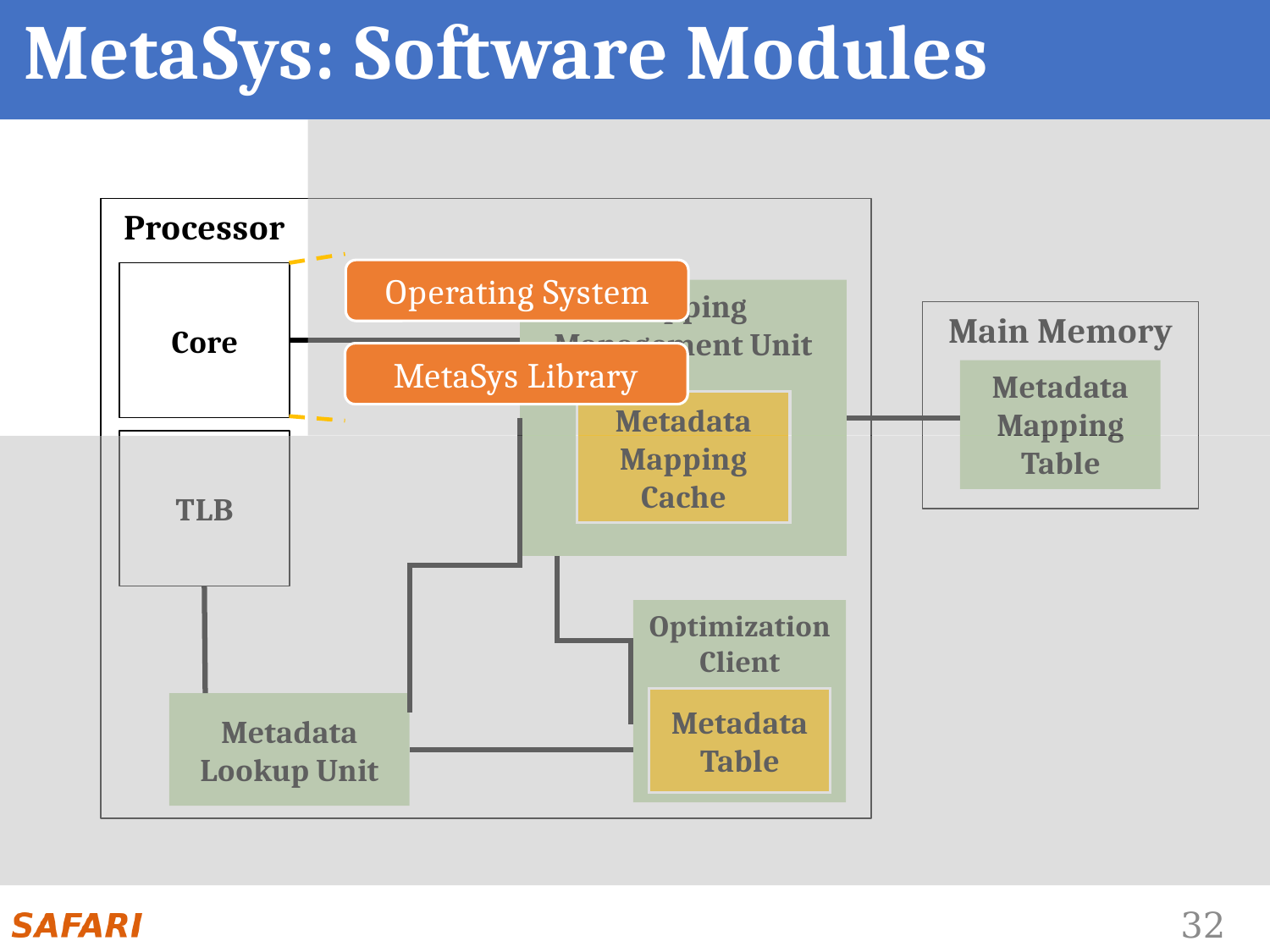

# MetaSys: Software Modules

Processor
Operating System
Core
Mapping Management Unit

Main Memory
MetaSys Library
Metadata
Mapping Table
Metadata Mapping Cache
TLB

Optimization Client
Metadata Table
Metadata Lookup Unit